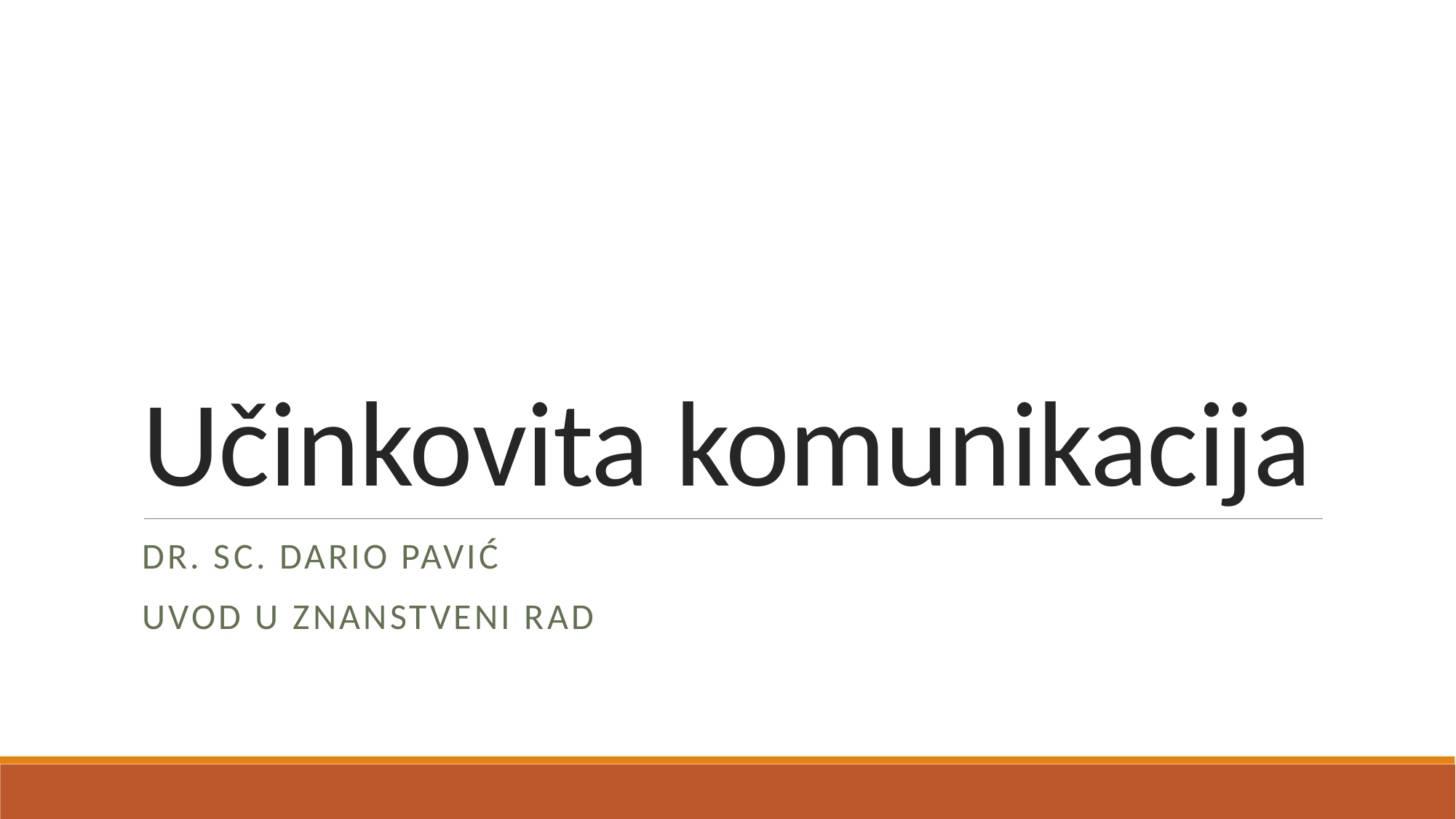

# Učinkovita komunikacija
Dr. sc. Dario Pavić
Uvod u znanstveni rad